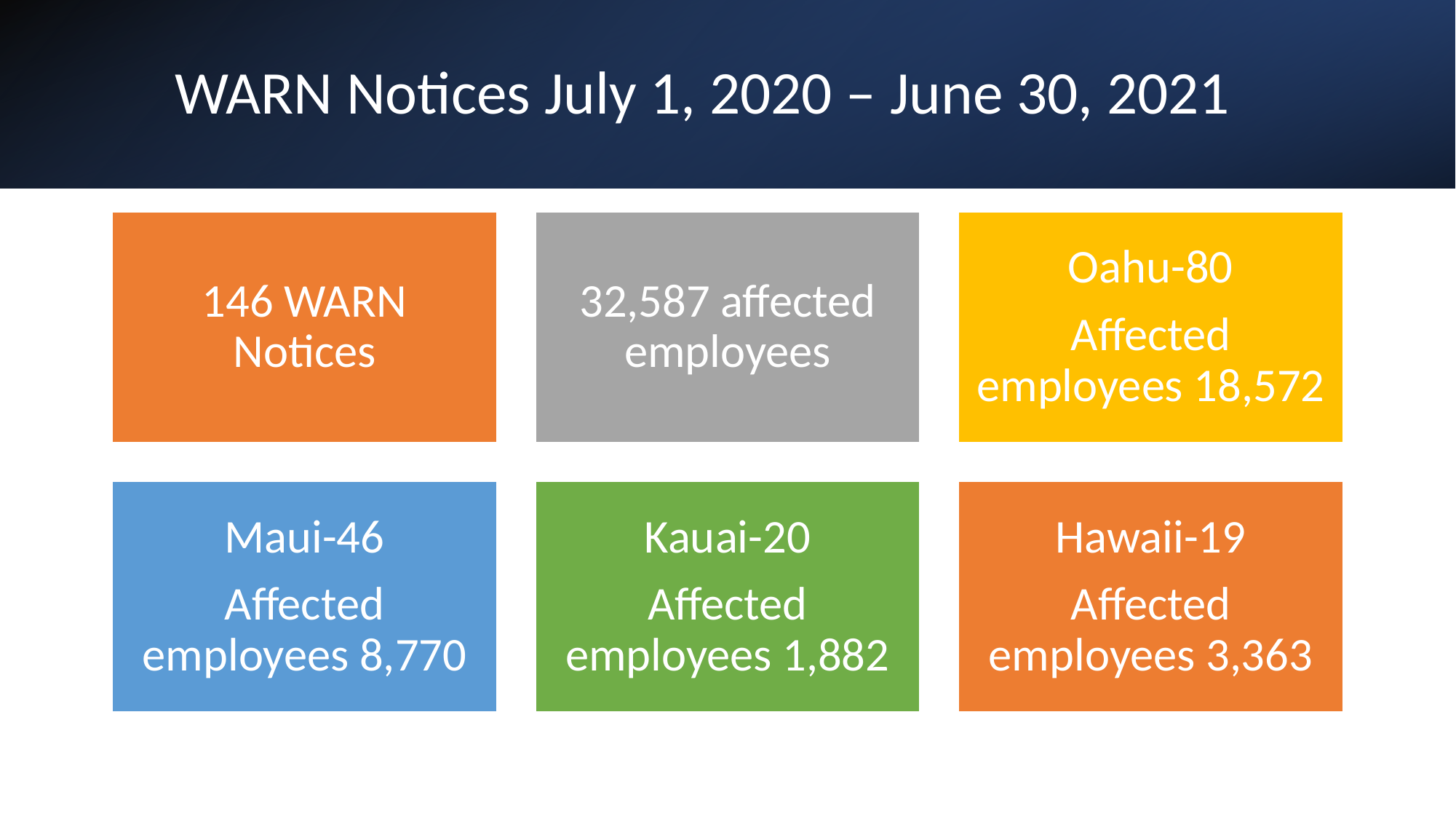

# WARN Notices July 1, 2020 – June 30, 2021
146 WARN Notices
32,587 affected employees
Oahu-80
Affected employees 18,572
Maui-46
Affected employees 8,770
Kauai-20
Affected employees 1,882
Hawaii-19
Affected employees 3,363